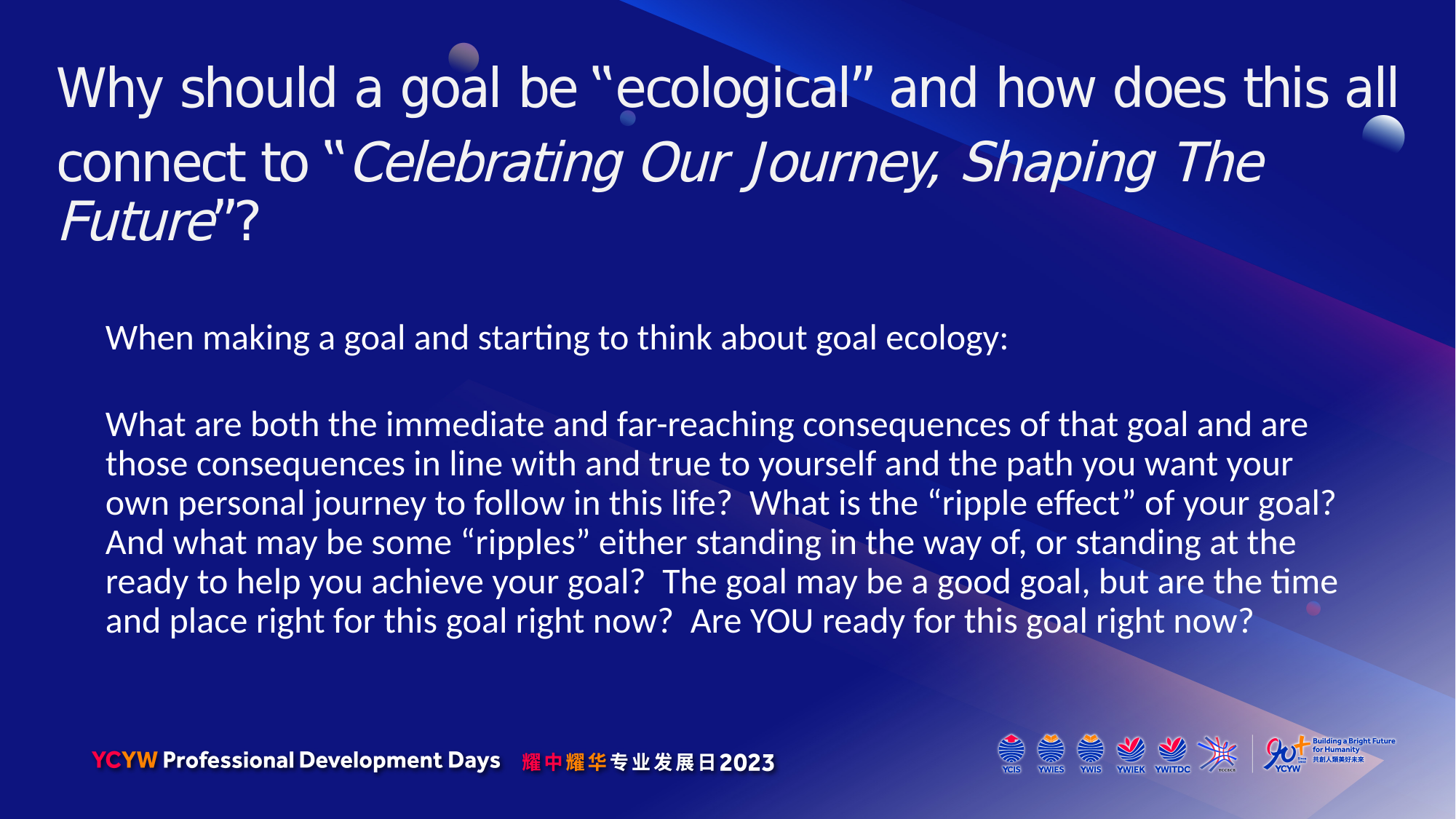

Why should a goal be “ecological” and how does this all
connect to “Celebrating Our Journey, Shaping The Future”?
When making a goal and starting to think about goal ecology:

What are both the immediate and far-reaching consequences of that goal and are those consequences in line with and true to yourself and the path you want your own personal journey to follow in this life?  What is the “ripple effect” of your goal?  And what may be some “ripples” either standing in the way of, or standing at the ready to help you achieve your goal?  The goal may be a good goal, but are the time and place right for this goal right now?  Are YOU ready for this goal right now?